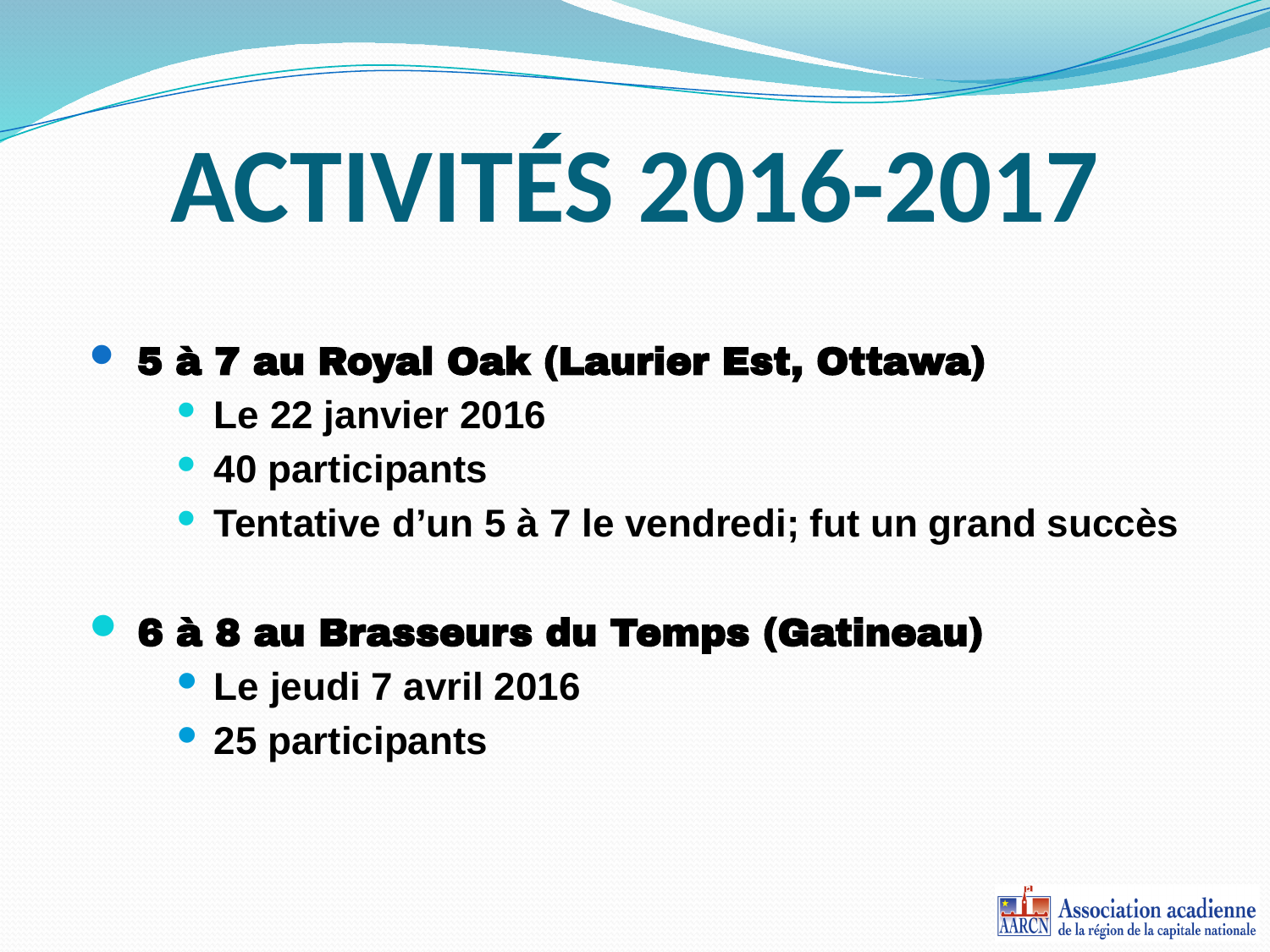

ACTIVITÉS 2016-2017

5 à 7 au Royal Oak (Laurier Est, Ottawa)
Le 22 janvier 2016
40 participants
Tentative d’un 5 à 7 le vendredi; fut un grand succès

6 à 8 au Brasseurs du Temps (Gatineau)
Le jeudi 7 avril 2016
25 participants